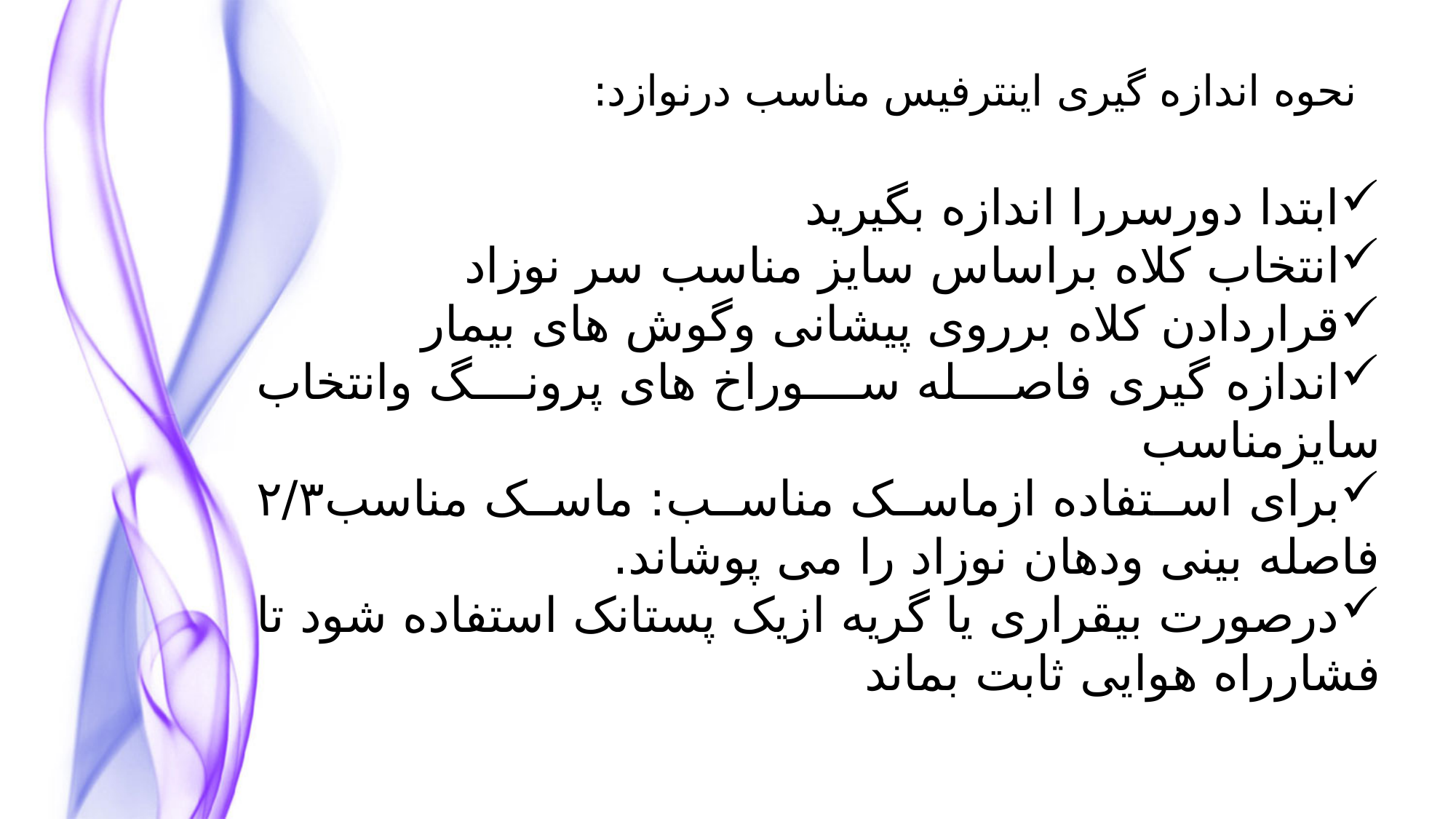

نحوه اندازه گیری اینترفیس مناسب درنوازد:
ابتدا دورسررا اندازه بگیرید
انتخاب کلاه براساس سایز مناسب سر نوزاد
قراردادن کلاه برروی پیشانی وگوش های بیمار
اندازه گیری فاصله سوراخ های پرونگ وانتخاب سایزمناسب
برای استفاده ازماسک مناسب: ماسک مناسب۲/۳ فاصله بینی ودهان نوزاد را می پوشاند.
درصورت بیقراری یا گریه ازیک پستانک استفاده شود تا فشارراه هوایی ثابت بماند